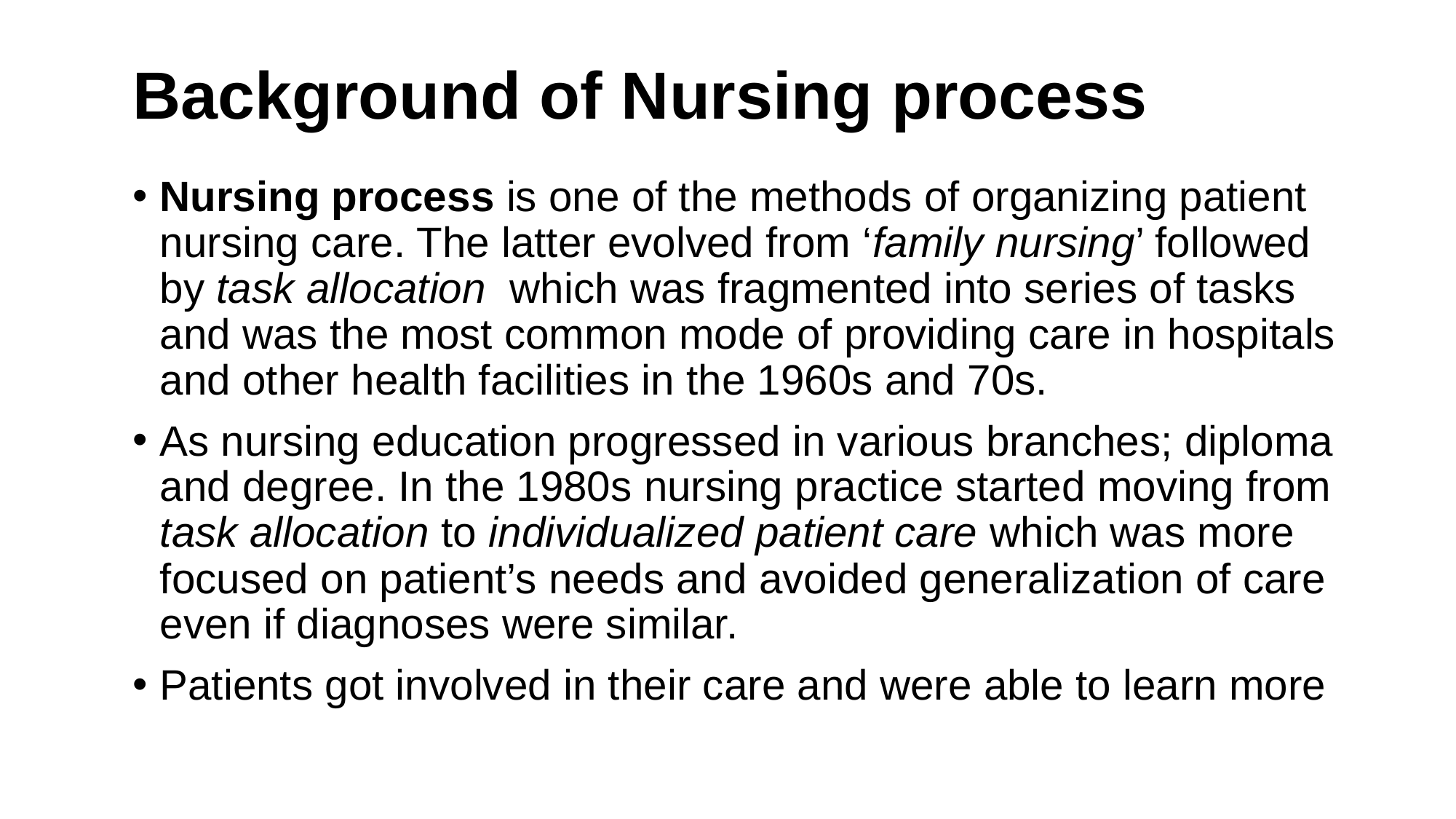

# Background of Nursing process
Nursing process is one of the methods of organizing patient nursing care. The latter evolved from ‘family nursing’ followed by task allocation  which was fragmented into series of tasks and was the most common mode of providing care in hospitals and other health facilities in the 1960s and 70s.
As nursing education progressed in various branches; diploma and degree. In the 1980s nursing practice started moving from task allocation to individualized patient care which was more focused on patient’s needs and avoided generalization of care even if diagnoses were similar.
Patients got involved in their care and were able to learn more